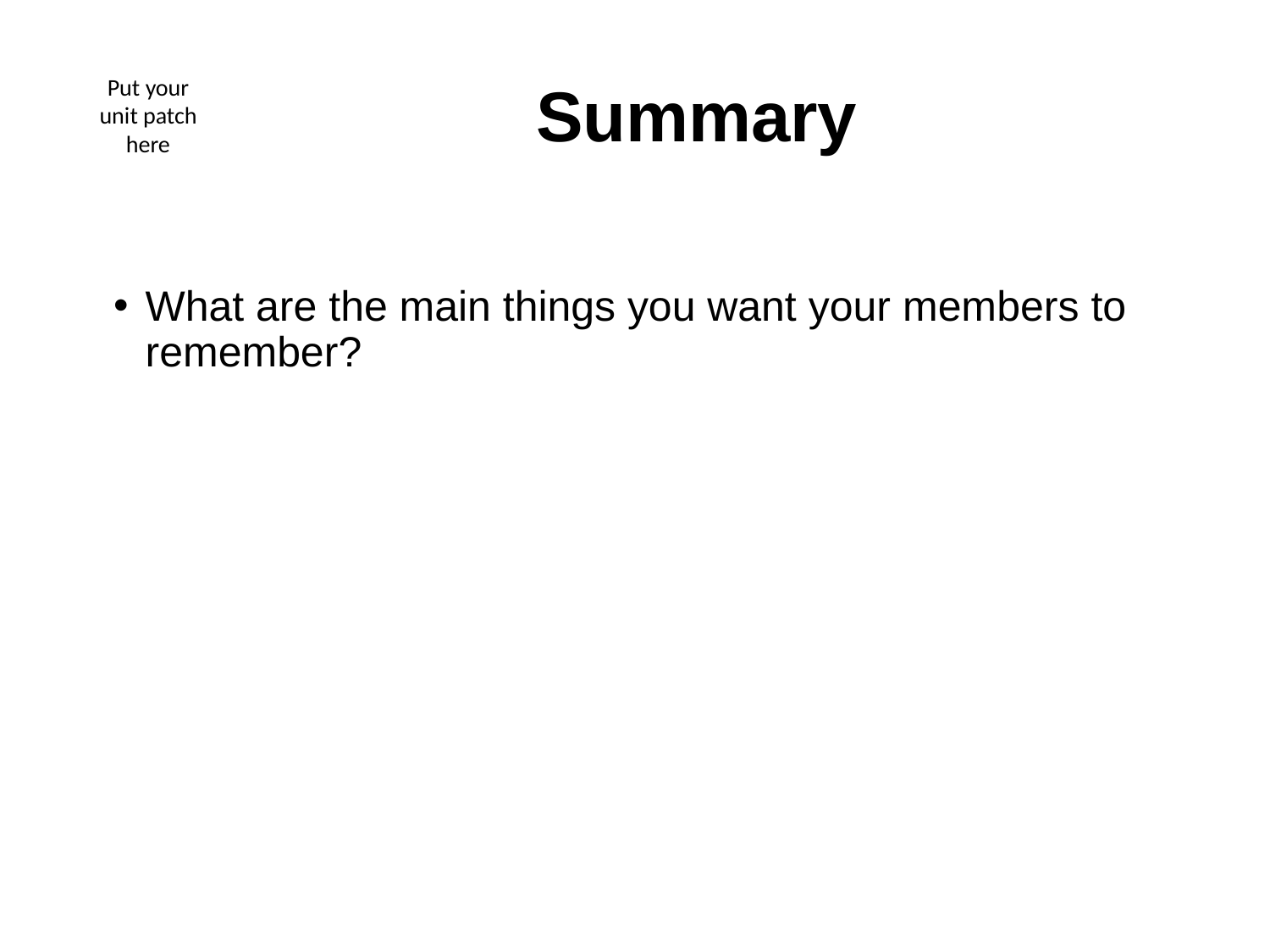

Put your unit patch here
# Summary
What are the main things you want your members to remember?